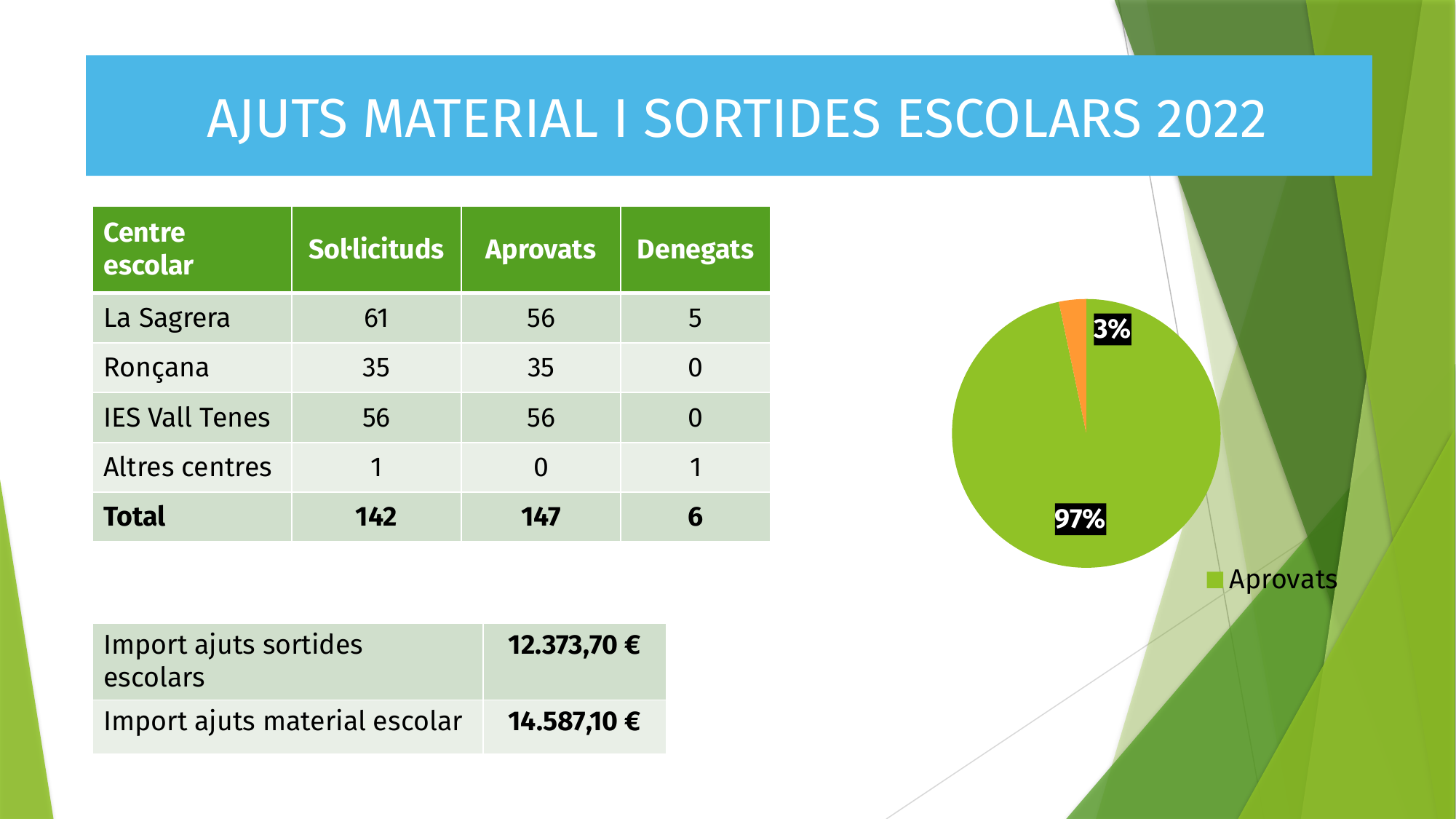

AJUTS MATERIAL I SORTIDES ESCOLARS 2022
| Centre escolar | Sol·licituds | Aprovats | Denegats |
| --- | --- | --- | --- |
| La Sagrera | 61 | 56 | 5 |
| Ronçana | 35 | 35 | 0 |
| IES Vall Tenes | 56 | 56 | 0 |
| Altres centres | 1 | 0 | 1 |
| Total | 142 | 147 | 6 |

### Chart

| Category | Ventas |
|---|---|
| Aprovats | 147.0 |
| Denegats | 5.0 |
| Import ajuts sortides escolars | 12.373,70 € |
| --- | --- |
| Import ajuts material escolar | 14.587,10 € |